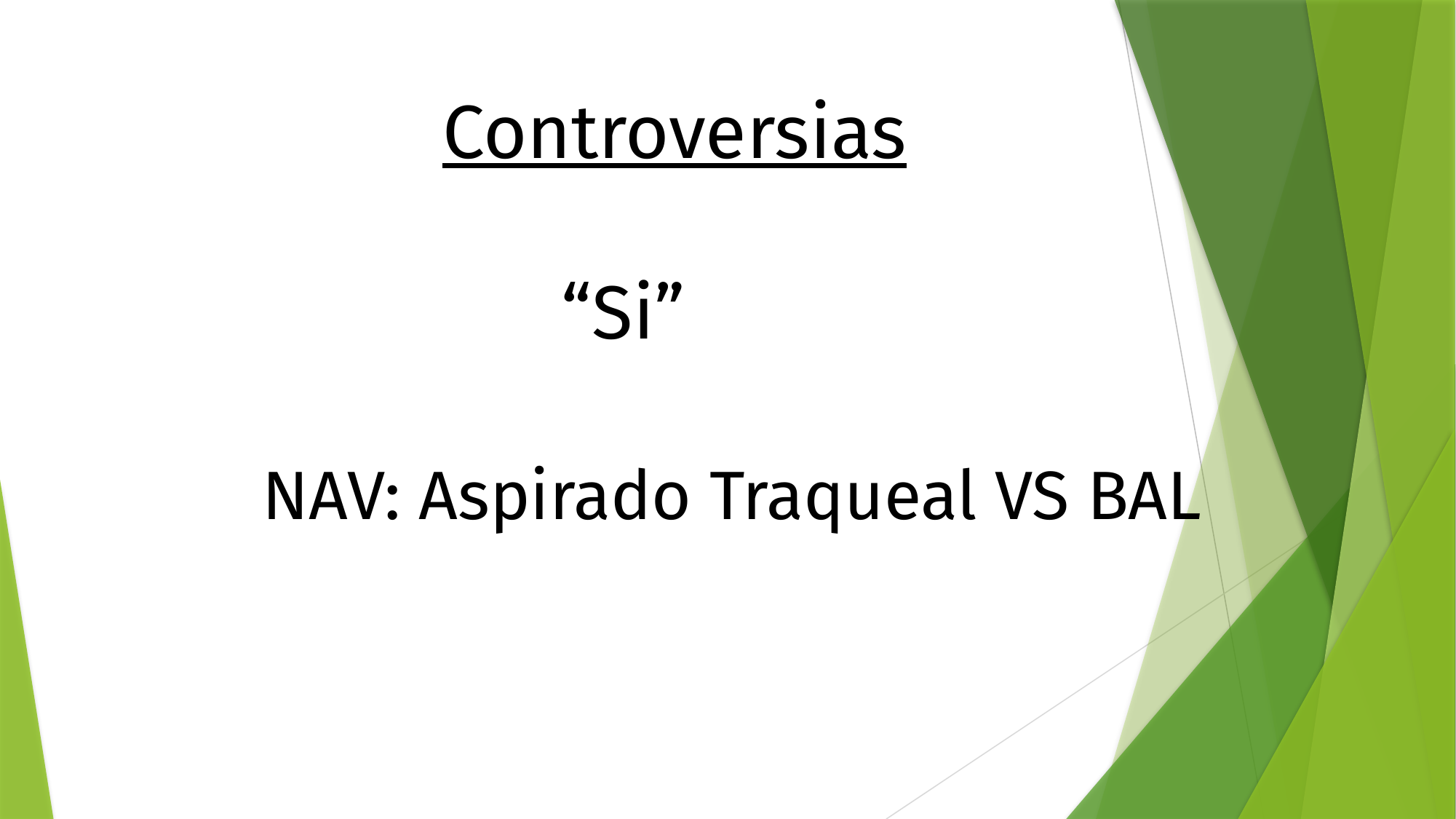

# Controversias “Si” NAV: Aspirado Traqueal VS BAL